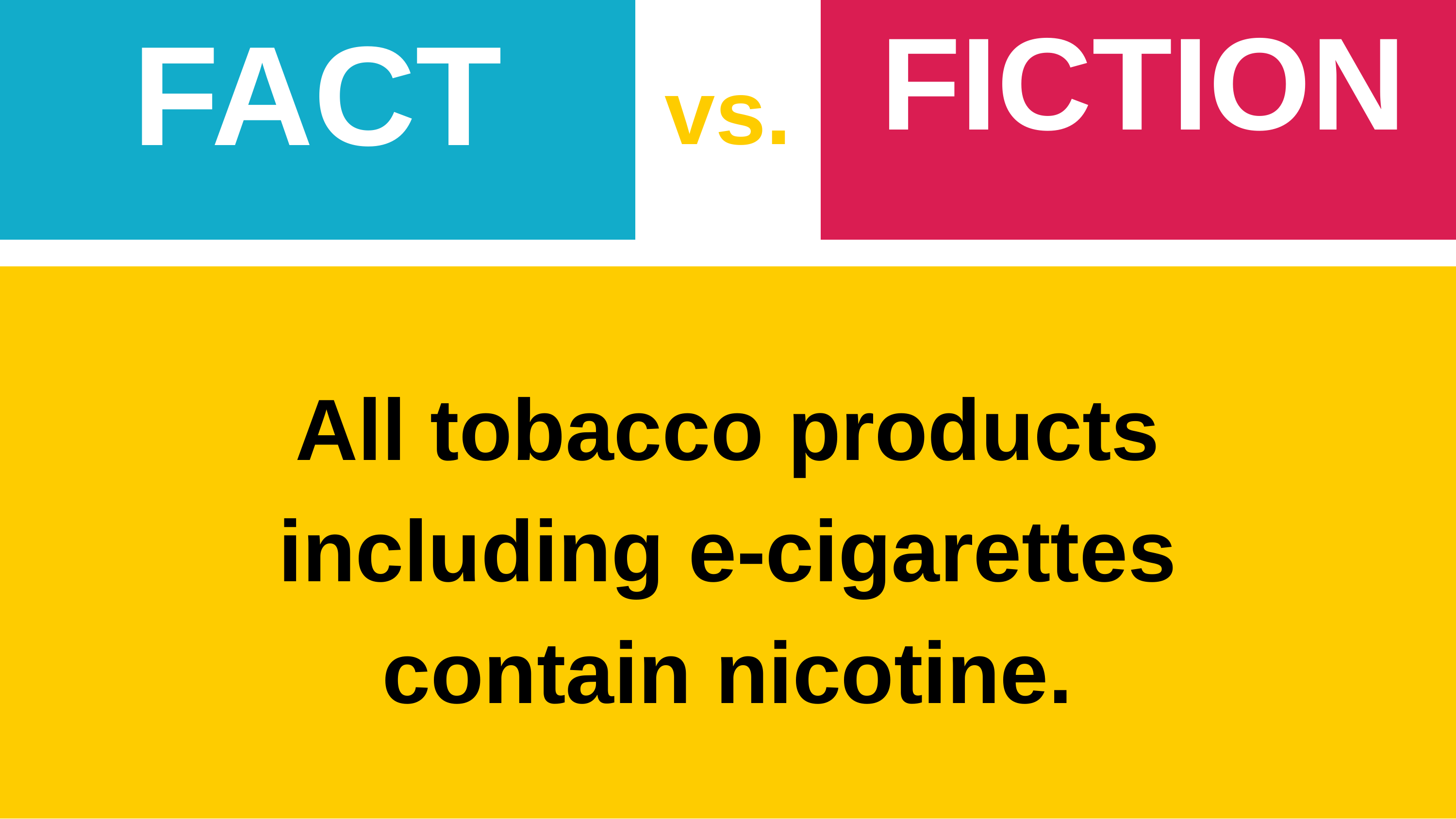

FICTION
FACT
vs.

All tobacco products including e-cigarettes contain nicotine.